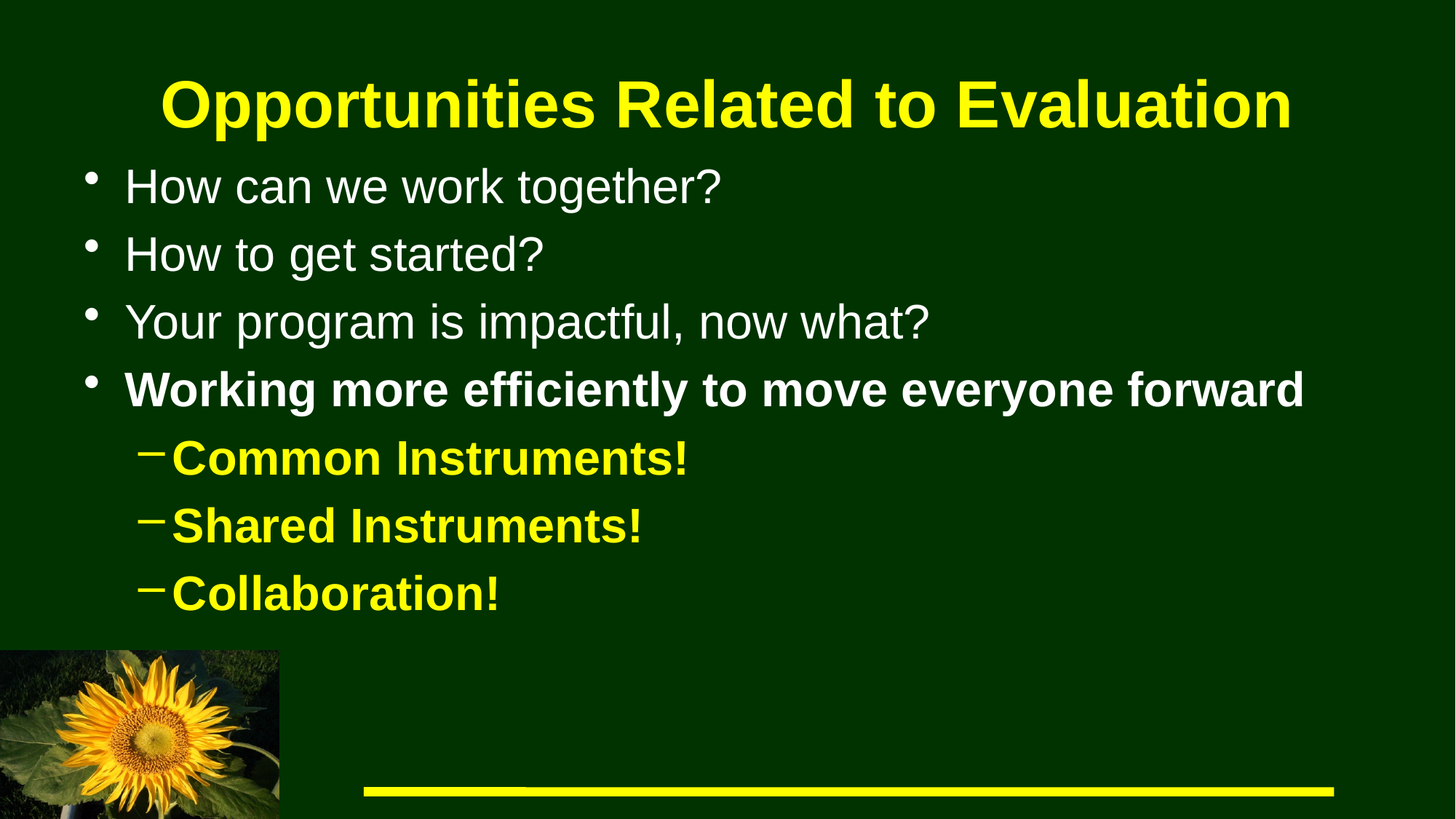

# Opportunities Related to Evaluation
How can we work together?
How to get started?
Your program is impactful, now what?
Working more efficiently to move everyone forward
Common Instruments!
Shared Instruments!
Collaboration!